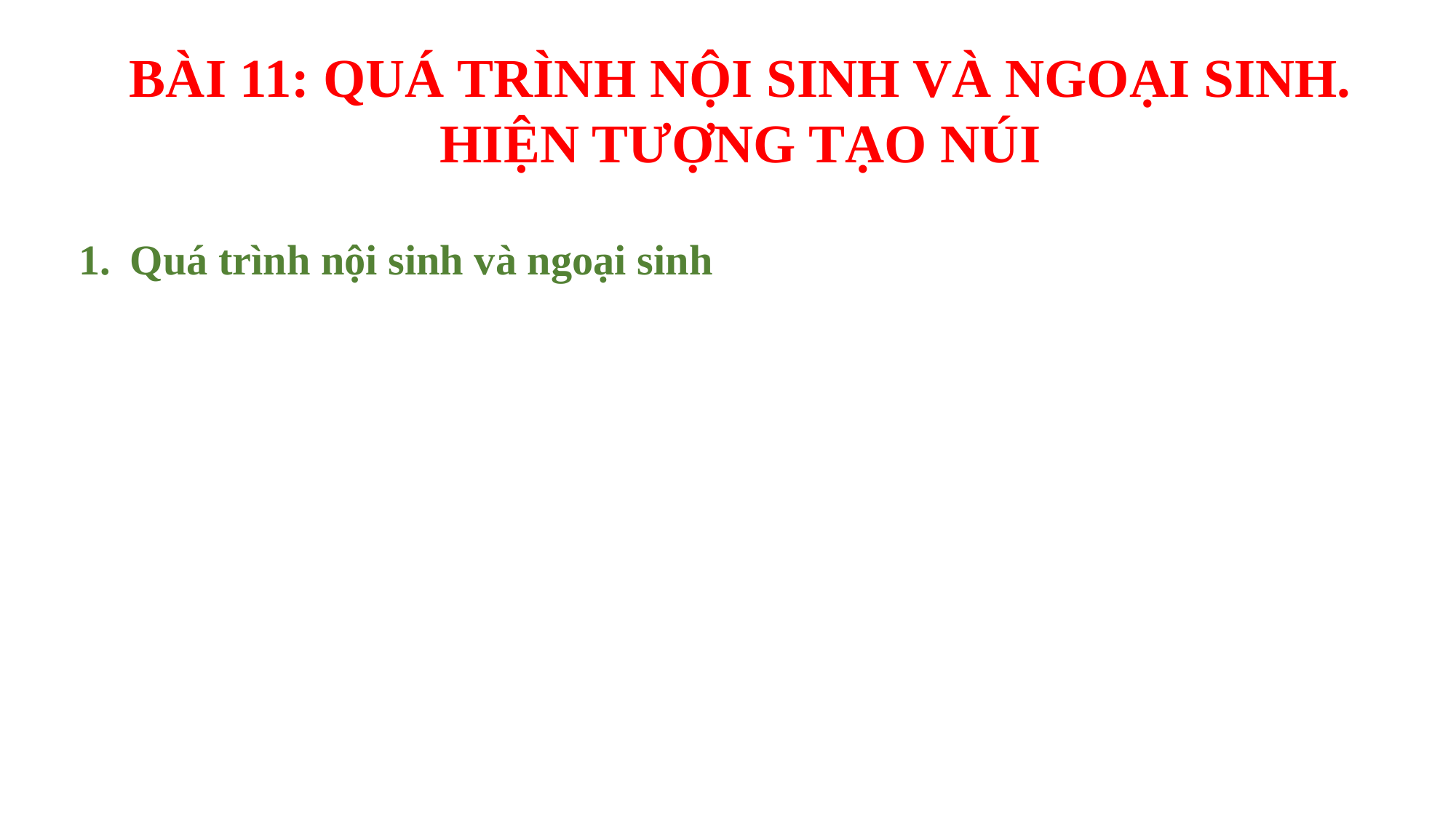

BÀI 11: QUÁ TRÌNH NỘI SINH VÀ NGOẠI SINH.
HIỆN TƯỢNG TẠO NÚI
 Quá trình nội sinh và ngoại sinh